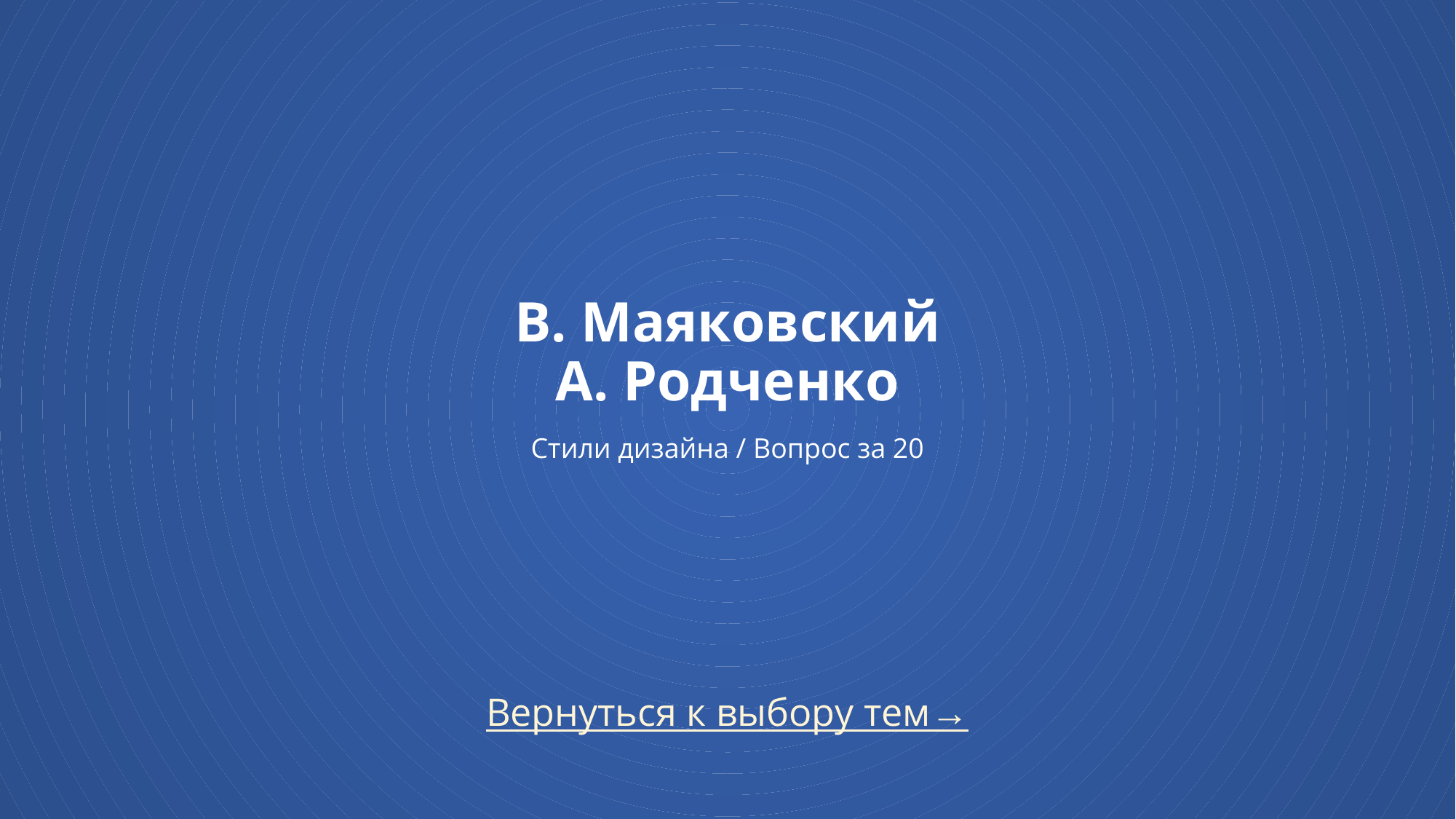

# В. Маяковский А. Родченко Стили дизайна / Вопрос за 20
Вернуться к выбору тем→